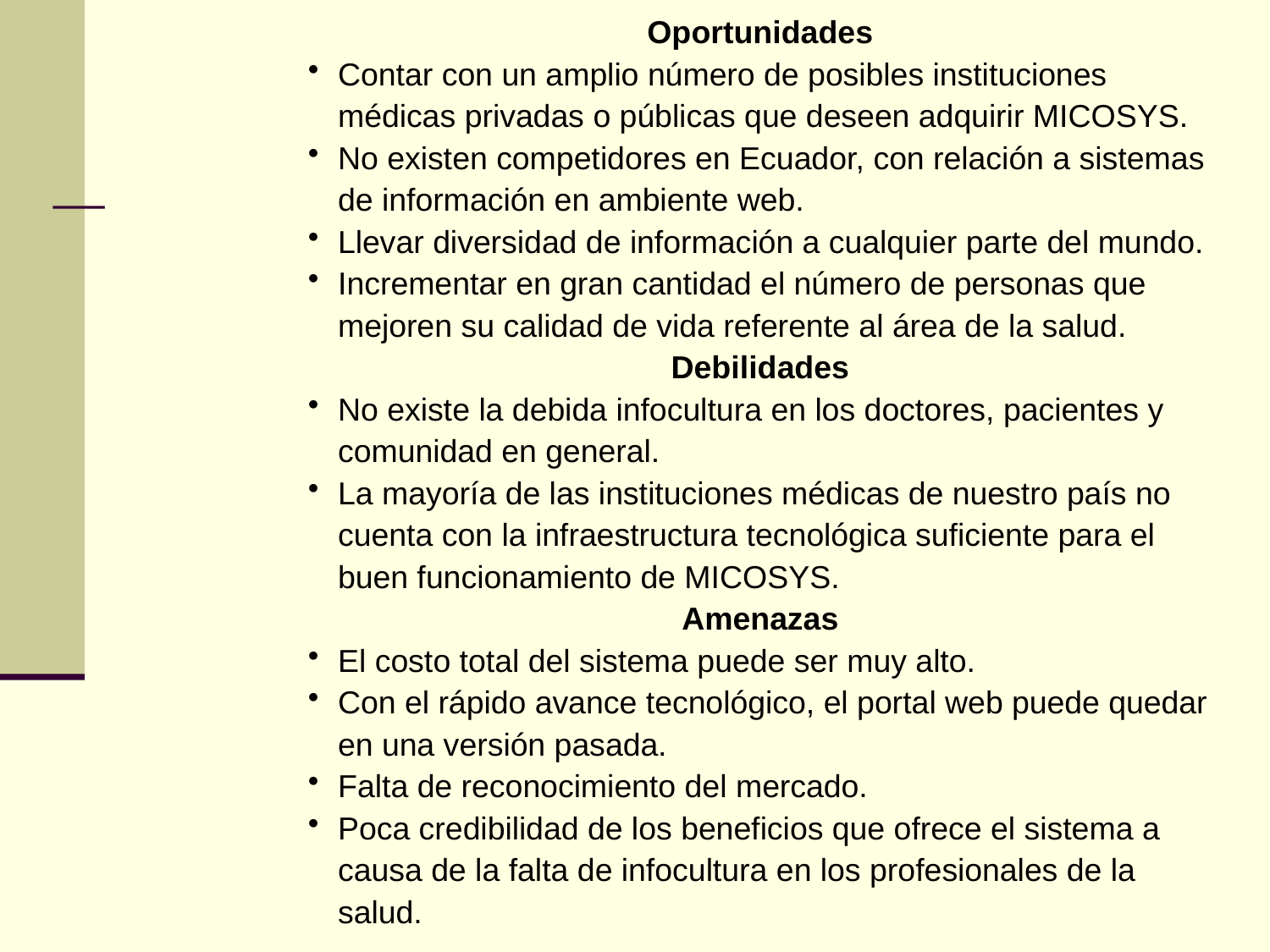

Oportunidades
Contar con un amplio número de posibles instituciones médicas privadas o públicas que deseen adquirir MICOSYS.
No existen competidores en Ecuador, con relación a sistemas de información en ambiente web.
Llevar diversidad de información a cualquier parte del mundo.
Incrementar en gran cantidad el número de personas que mejoren su calidad de vida referente al área de la salud.
Debilidades
No existe la debida infocultura en los doctores, pacientes y comunidad en general.
La mayoría de las instituciones médicas de nuestro país no cuenta con la infraestructura tecnológica suficiente para el buen funcionamiento de MICOSYS.
Amenazas
El costo total del sistema puede ser muy alto.
Con el rápido avance tecnológico, el portal web puede quedar en una versión pasada.
Falta de reconocimiento del mercado.
Poca credibilidad de los beneficios que ofrece el sistema a causa de la falta de infocultura en los profesionales de la salud.
#